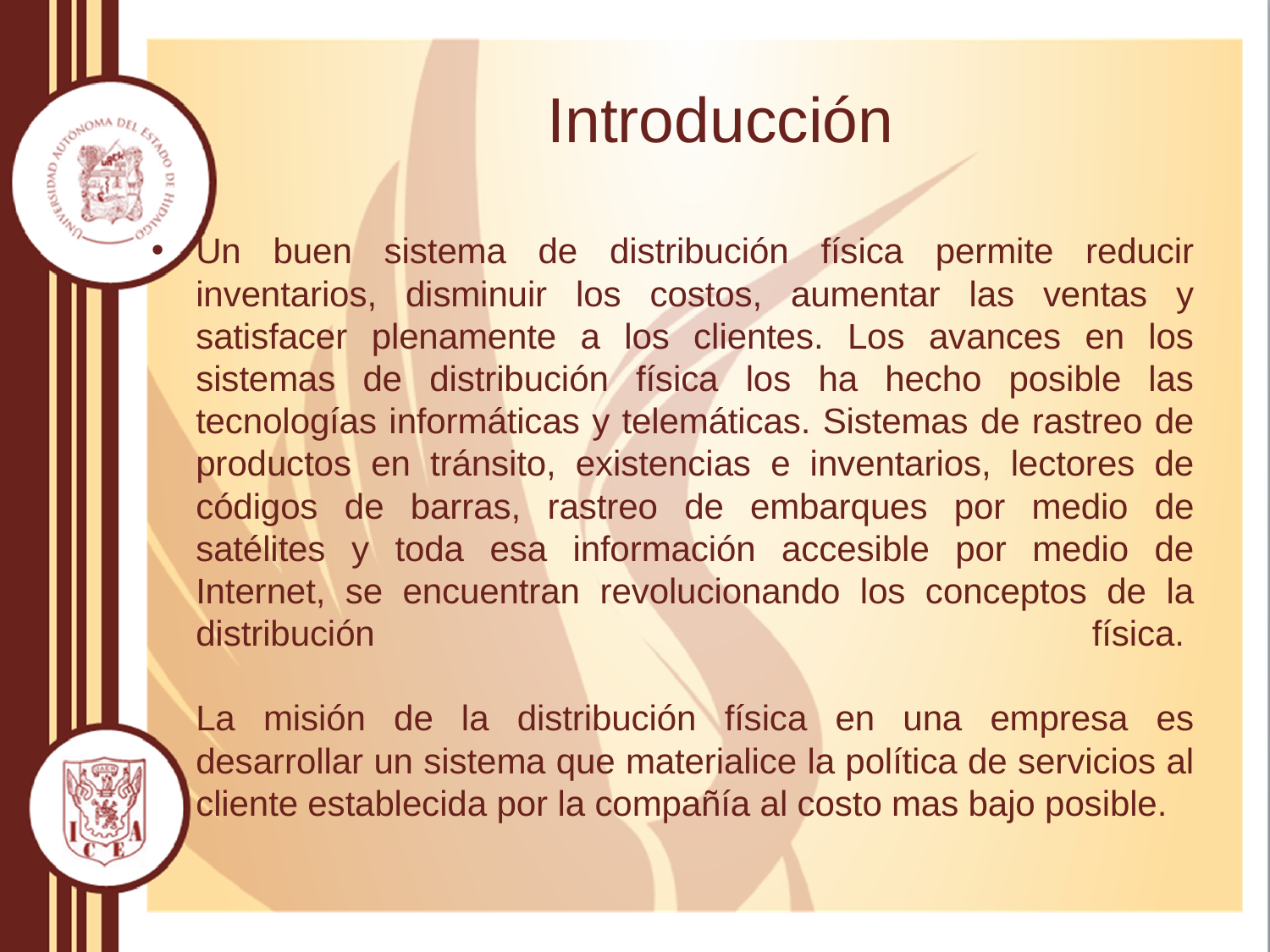

# Introducción
Un buen sistema de distribución física permite reducir inventarios, disminuir los costos, aumentar las ventas y satisfacer plenamente a los clientes. Los avances en los sistemas de distribución física los ha hecho posible las tecnologías informáticas y telemáticas. Sistemas de rastreo de productos en tránsito, existencias e inventarios, lectores de códigos de barras, rastreo de embarques por medio de satélites y toda esa información accesible por medio de Internet, se encuentran revolucionando los conceptos de la distribución física. 
La misión de la distribución física en una empresa es desarrollar un sistema que materialice la política de servicios al cliente establecida por la compañía al costo mas bajo posible.